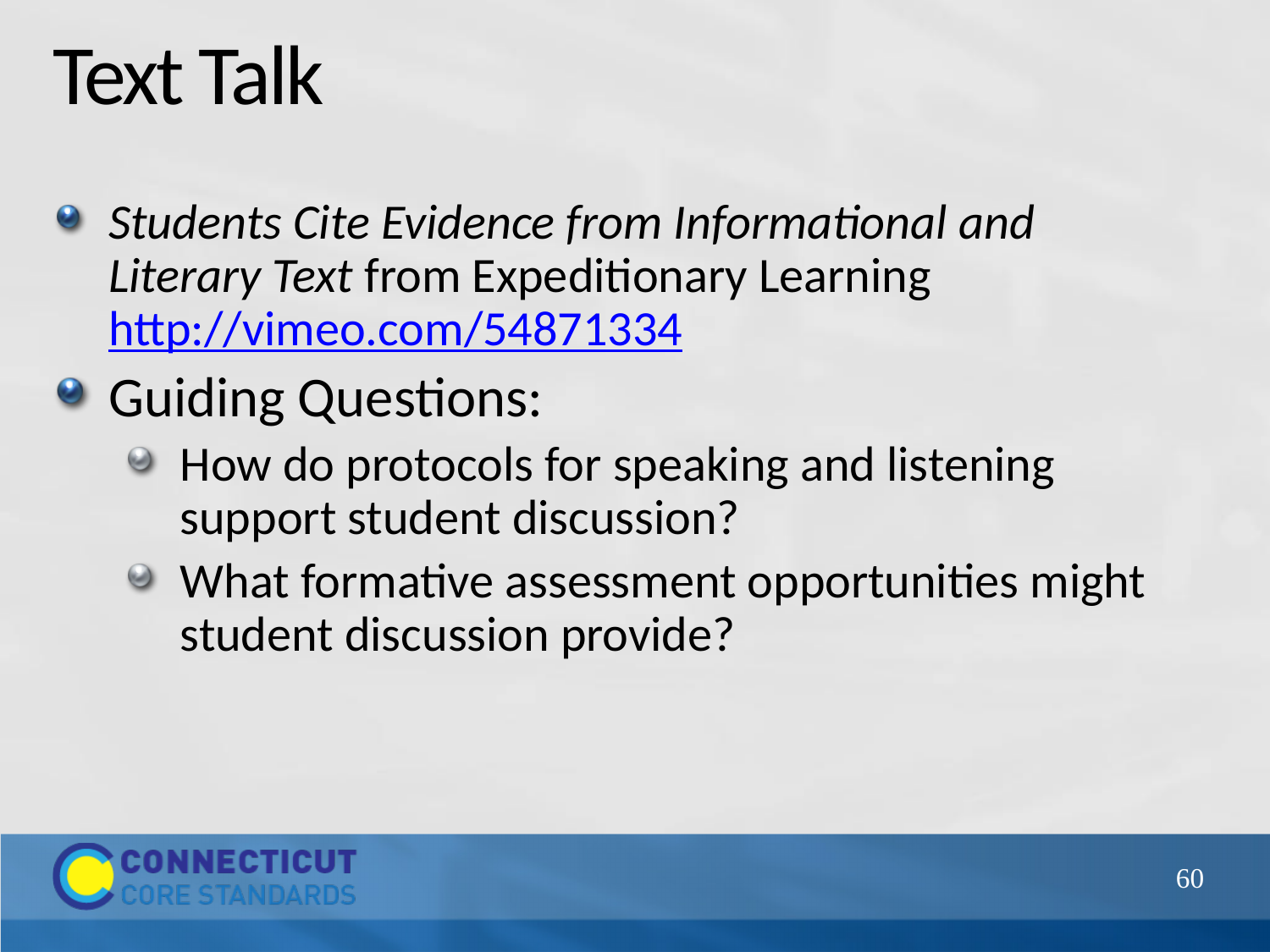

# Text Talk
Students Cite Evidence from Informational and Literary Text from Expeditionary Learning http://vimeo.com/54871334
Guiding Questions:
How do protocols for speaking and listening support student discussion?
What formative assessment opportunities might student discussion provide?

60